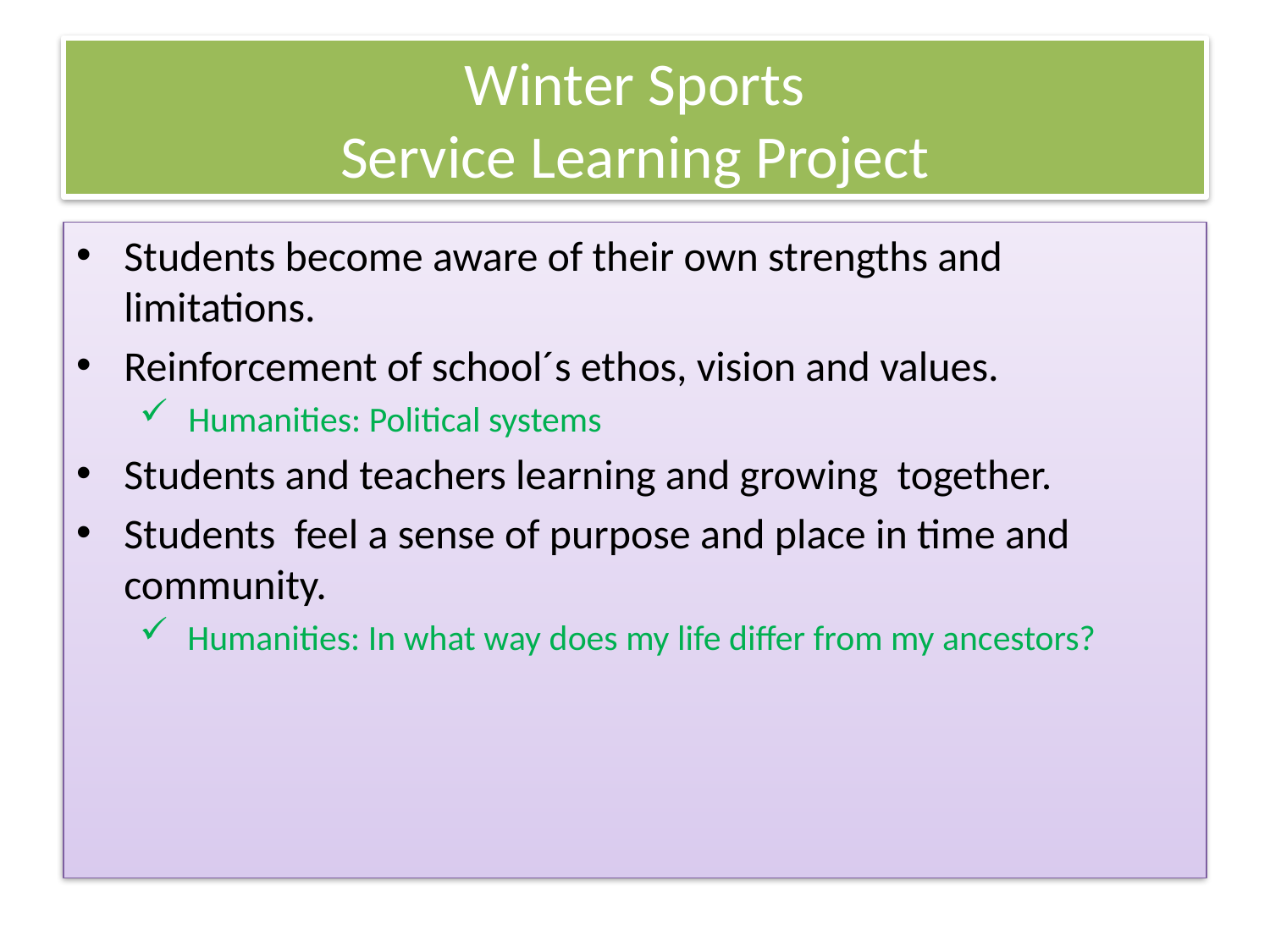

# Winter Sports Service Learning Project
Students become aware of their own strengths and limitations.
Reinforcement of school´s ethos, vision and values.
Humanities: Political systems
Students and teachers learning and growing  together.
Students  feel a sense of purpose and place in time and community.
Humanities: In what way does my life differ from my ancestors?